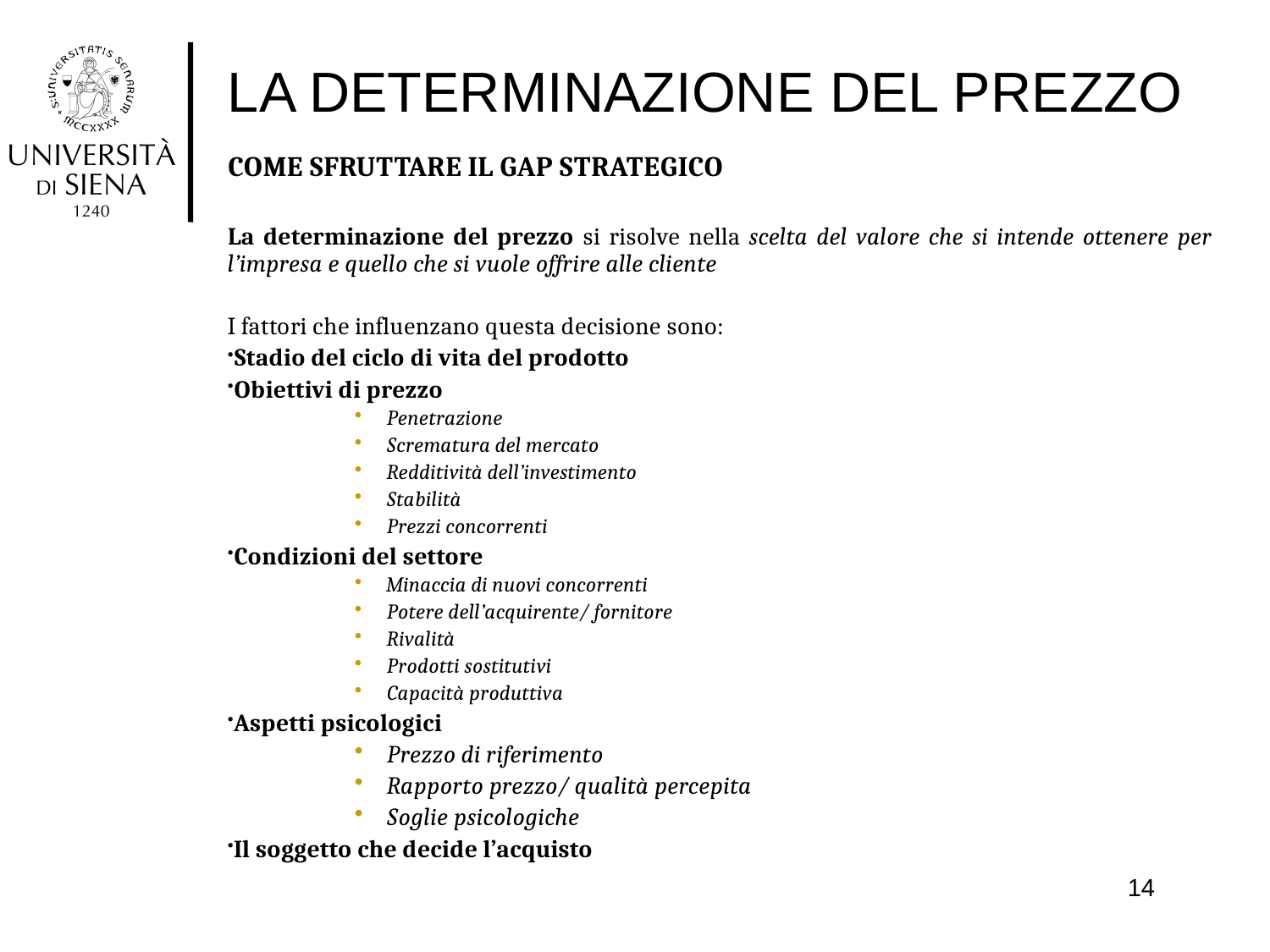

# LA DETERMINAZIONE DEL PREZZO
COME SFRUTTARE IL GAP STRATEGICO

La determinazione del prezzo si risolve nella scelta del valore che si intende ottenere per l’impresa e quello che si vuole offrire alle cliente

I fattori che influenzano questa decisione sono:
Stadio del ciclo di vita del prodotto
Obiettivi di prezzo
Penetrazione
Scrematura del mercato
Redditività dell’investimento
Stabilità
Prezzi concorrenti
Condizioni del settore
Minaccia di nuovi concorrenti
Potere dell’acquirente/ fornitore
Rivalità
Prodotti sostitutivi
Capacità produttiva
Aspetti psicologici
Prezzo di riferimento
Rapporto prezzo/ qualità percepita
Soglie psicologiche
Il soggetto che decide l’acquisto

14